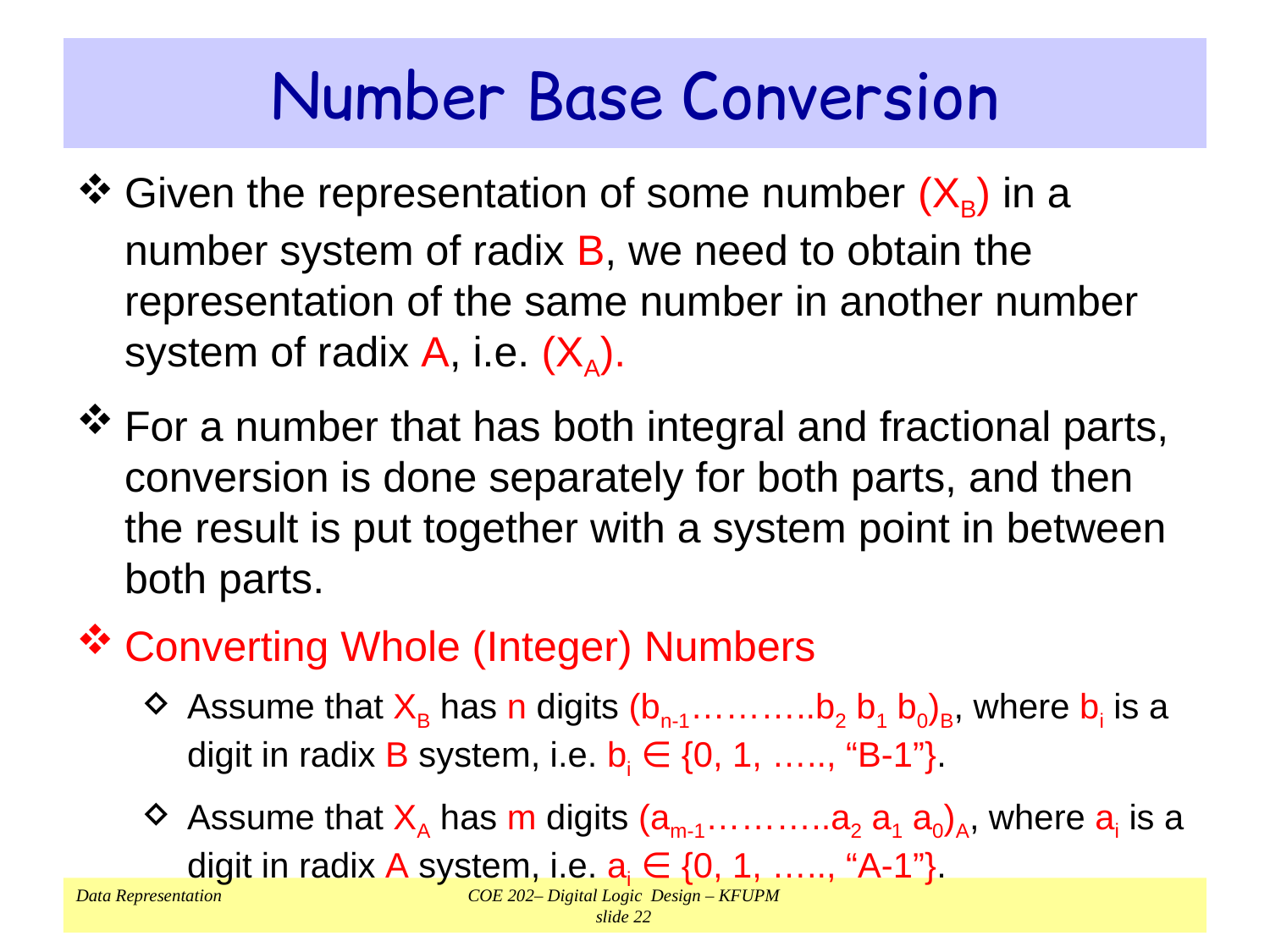

# Number Base Conversion
Given the representation of some number (XB) in a number system of radix B, we need to obtain the representation of the same number in another number system of radix A, i.e. (XA).
For a number that has both integral and fractional parts, conversion is done separately for both parts, and then the result is put together with a system point in between both parts.
Converting Whole (Integer) Numbers
Assume that XB has n digits (bn-1………..b2 b1 b0)B, where bi is a digit in radix B system, i.e. bi ∈ {0, 1, ….., “B-1”}.
Assume that XA has m digits (am-1………..a2 a1 a0)A, where ai is a digit in radix A system, i.e. ai ∈ {0, 1, ….., “A-1”}.